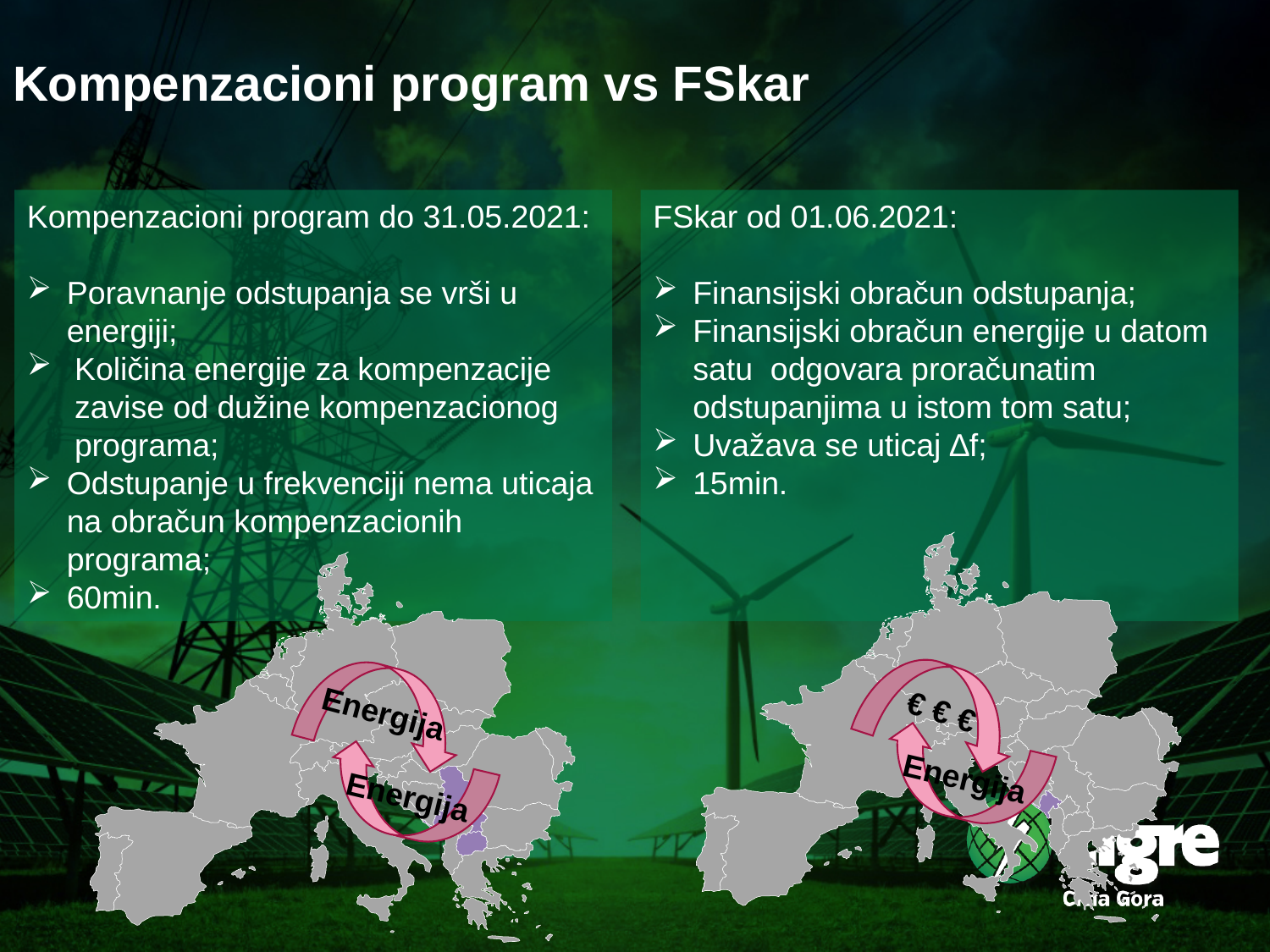

# Kompenzacioni program vs FSkar
Kompenzacioni program do 31.05.2021:

Poravnanje odstupanja se vrši u energiji;
Količina energije za kompenzacije zavise od dužine kompenzacionog programa;
Odstupanje u frekvenciji nema uticaja na obračun kompenzacionih programa;
60min.
FSkar od 01.06.2021:

Finansijski obračun odstupanja;
Finansijski obračun energije u datom satu  odgovara proračunatim odstupanjima u istom tom satu;
Uvažava se uticaj ∆f;
15min.

€ € €
Energija
Energija
Energija